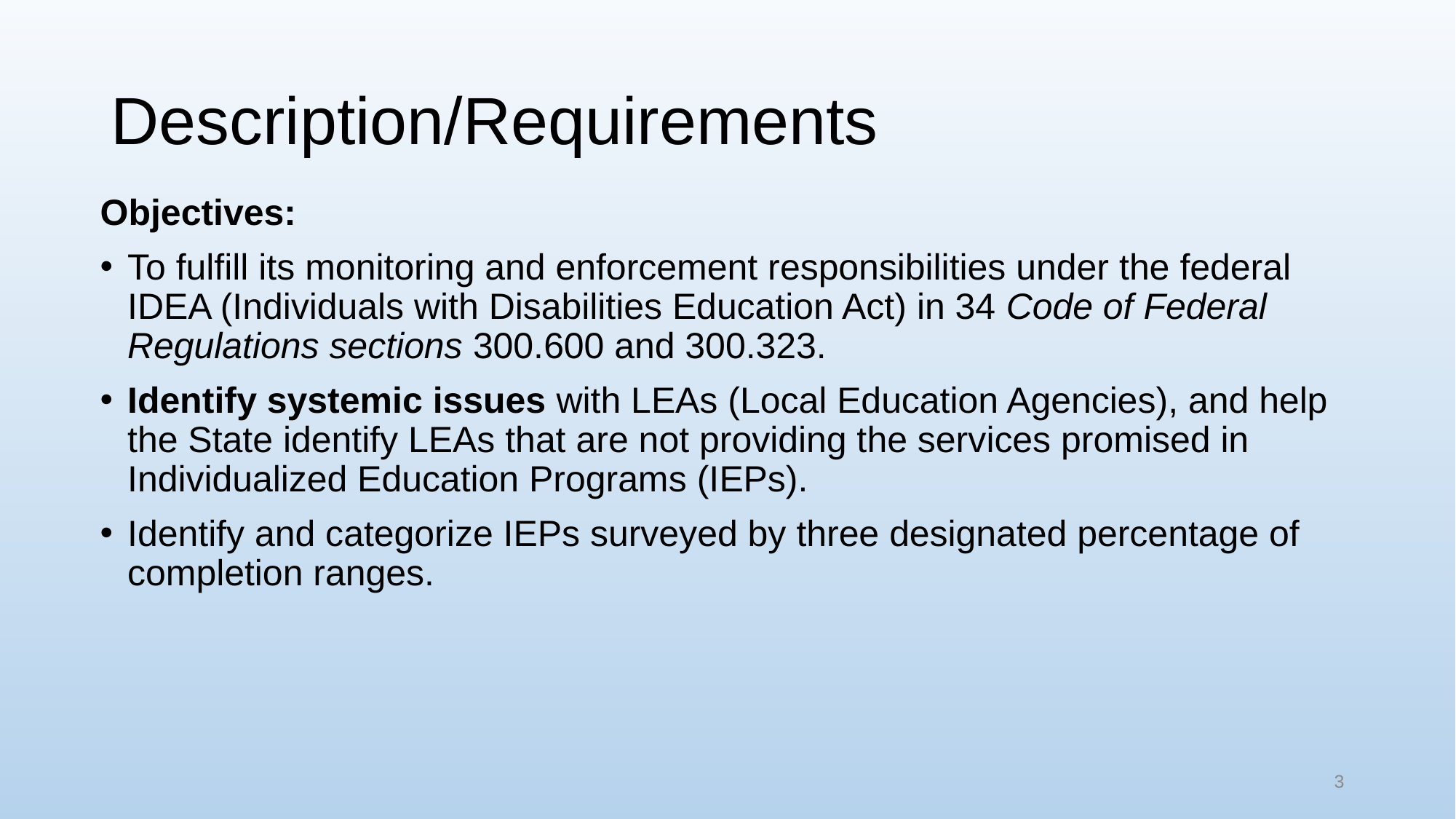

# Description/Requirements
Objectives:
To fulfill its monitoring and enforcement responsibilities under the federal IDEA (Individuals with Disabilities Education Act) in 34 Code of Federal Regulations sections 300.600 and 300.323.
Identify systemic issues with LEAs (Local Education Agencies), and help the State identify LEAs that are not providing the services promised in Individualized Education Programs (IEPs).
Identify and categorize IEPs surveyed by three designated percentage of completion ranges.
3